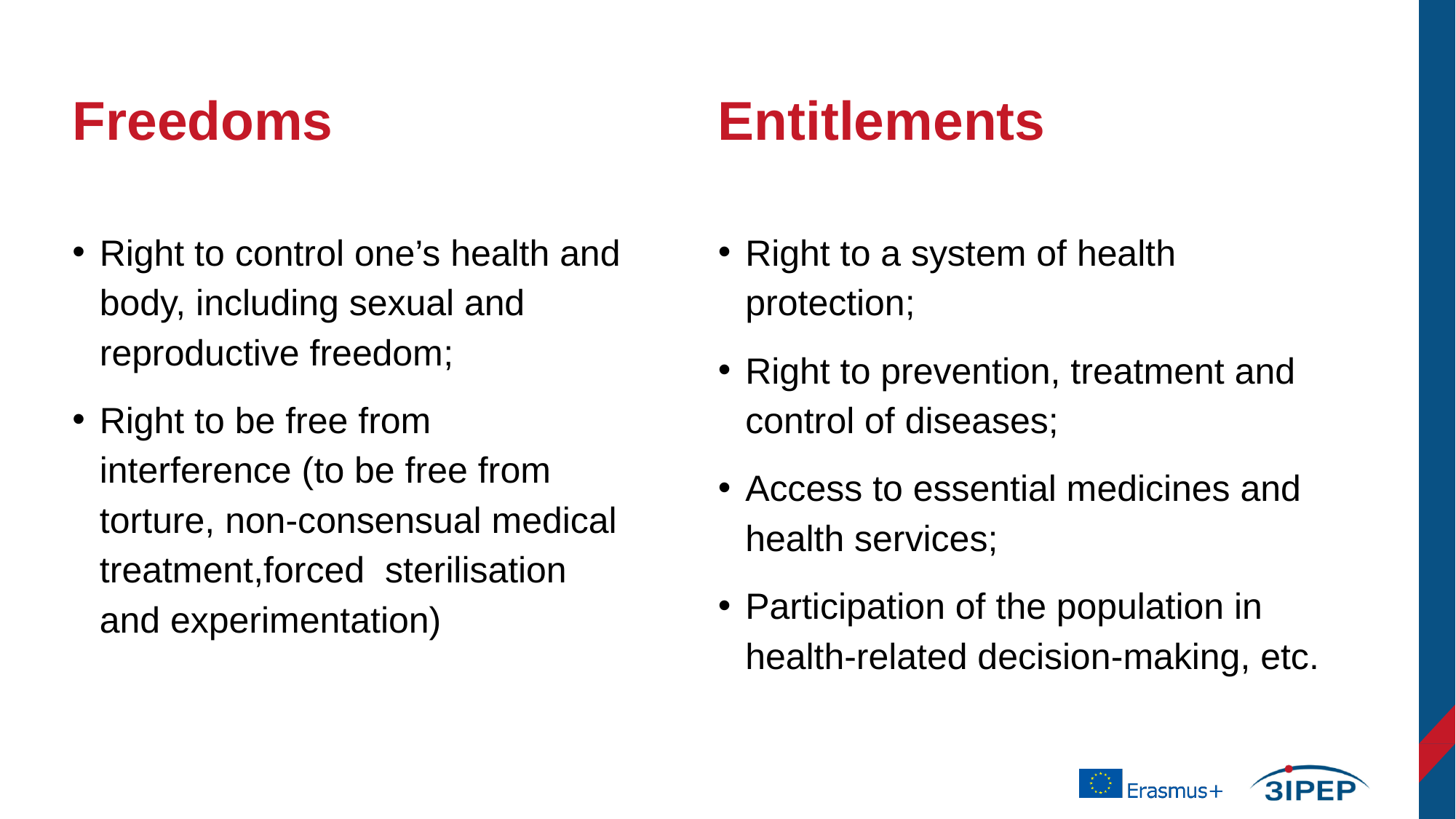

Entitlements
# Freedoms
Right to control one’s health and body, including sexual and reproductive freedom;
Right to be free from interference (to be free from torture, non-consensual medical treatment,forced  sterilisation and experimentation)
Right to a system of health protection;
Right to prevention, treatment and control of diseases;
Access to essential medicines and health services;
Participation of the population in health-related decision-making, etc.